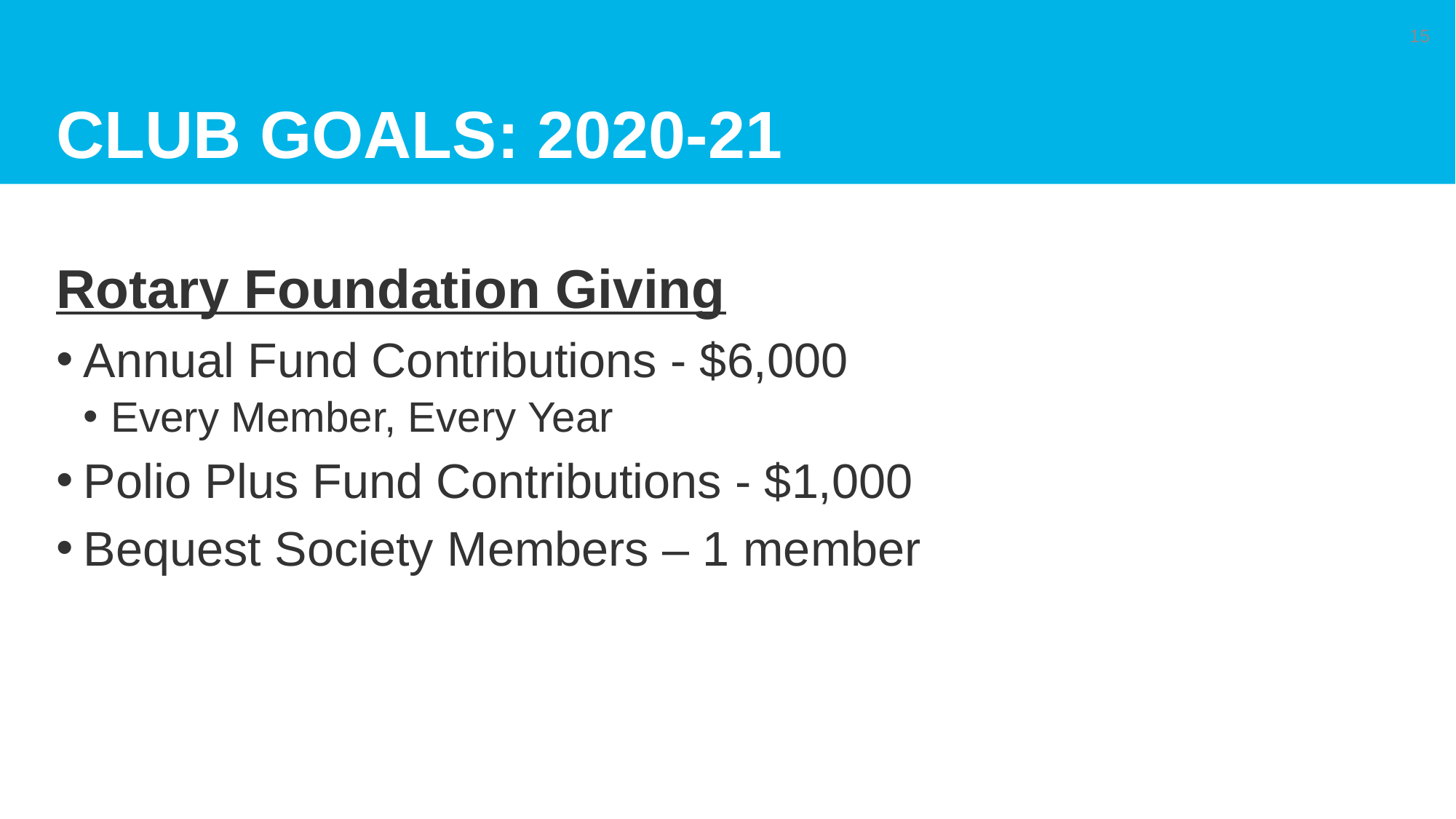

# Club Goals: 2020-21
15
Rotary Foundation Giving
Annual Fund Contributions - $6,000
Every Member, Every Year
Polio Plus Fund Contributions - $1,000
Bequest Society Members – 1 member